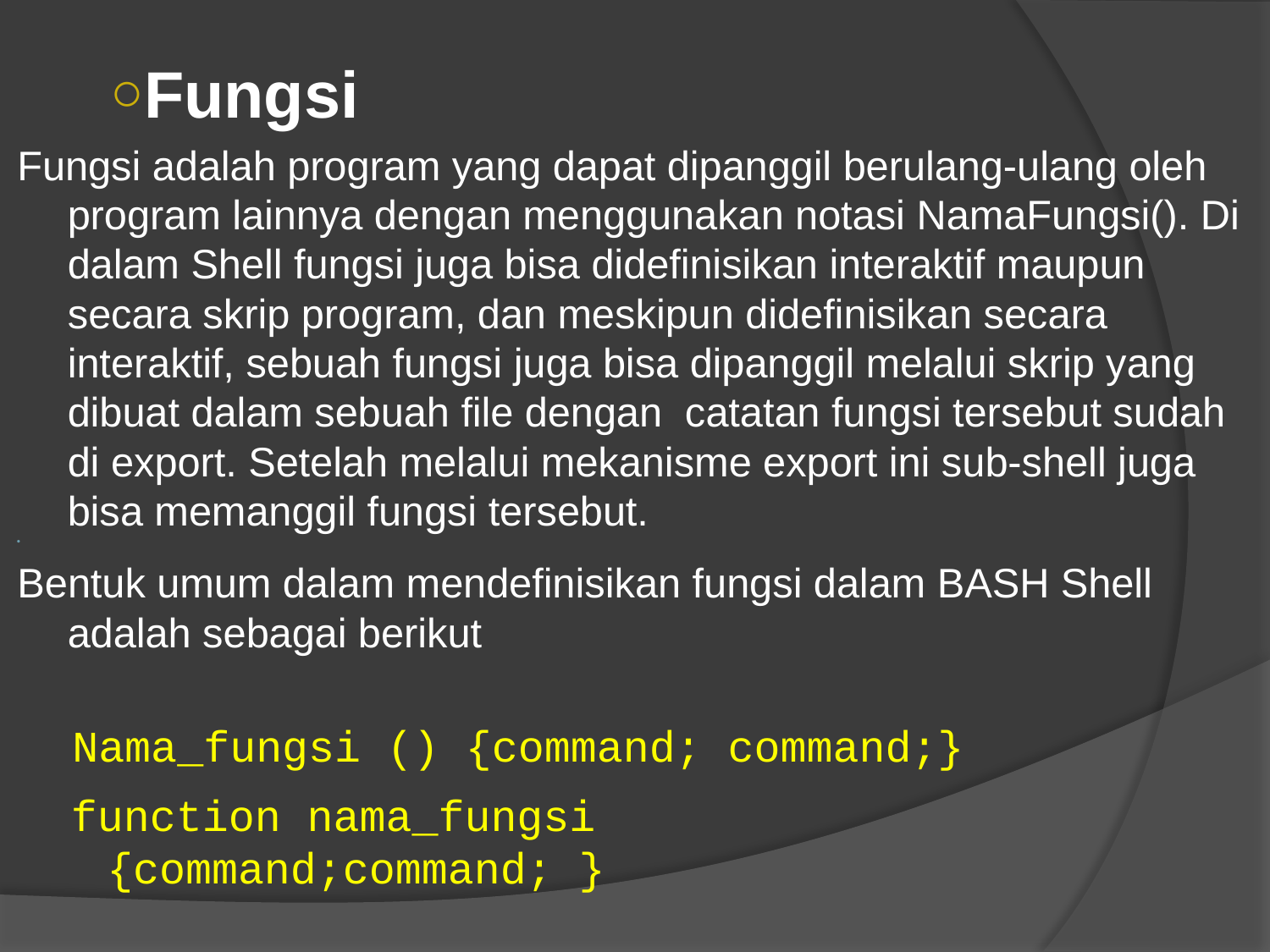

Fungsi
Fungsi adalah program yang dapat dipanggil berulang-ulang oleh program lainnya dengan menggunakan notasi NamaFungsi(). Di dalam Shell fungsi juga bisa didefinisikan interaktif maupun secara skrip program, dan meskipun didefinisikan secara interaktif, sebuah fungsi juga bisa dipanggil melalui skrip yang dibuat dalam sebuah file dengan  catatan fungsi tersebut sudah di export. Setelah melalui mekanisme export ini sub-shell juga bisa memanggil fungsi tersebut.

Bentuk umum dalam mendefinisikan fungsi dalam BASH Shell adalah sebagai berikut

Nama_fungsi () {command; command;}
function nama_fungsi {command;command; }